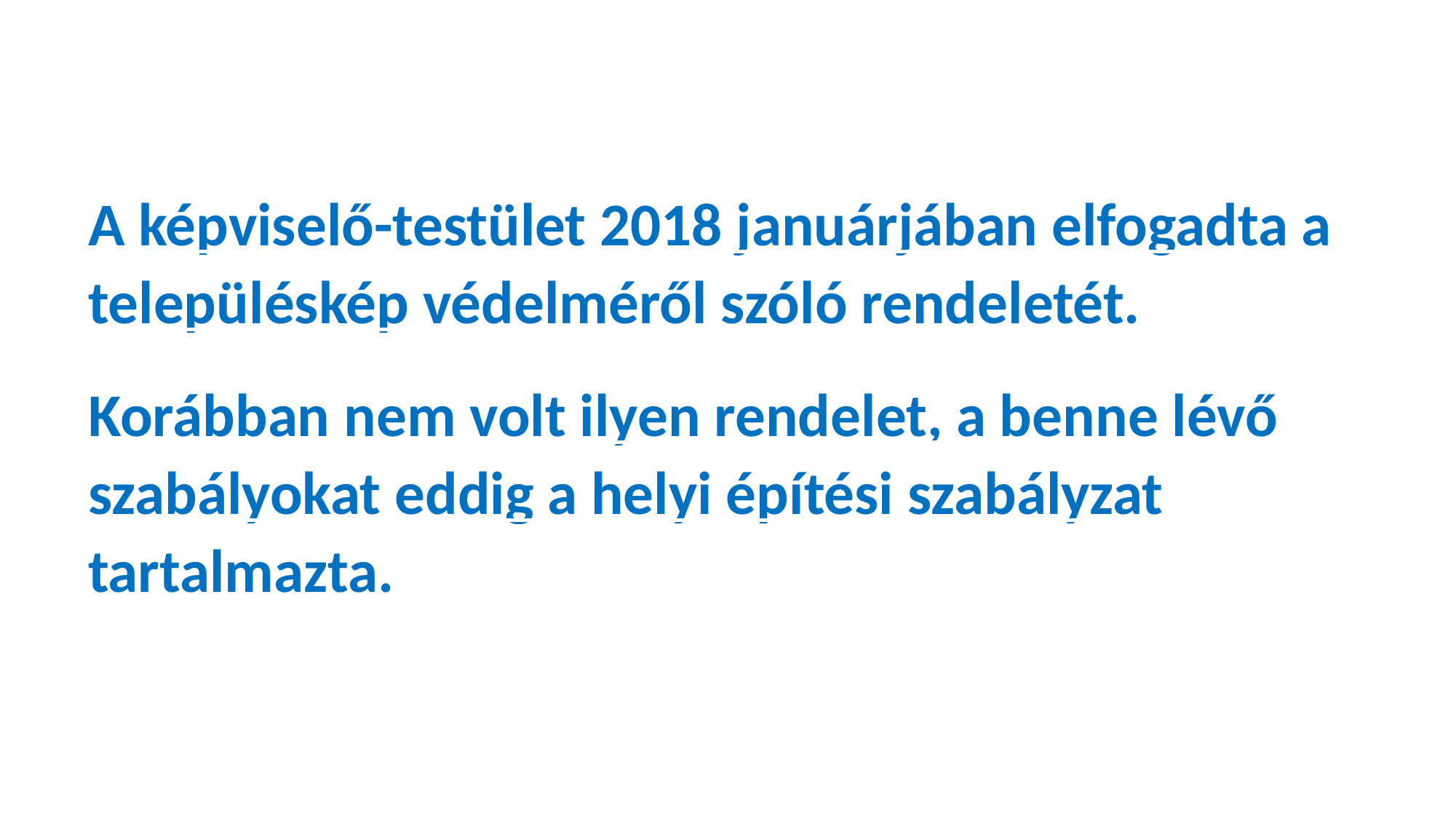

A képviselő-testület 2018 januárjában elfogadta a településkép védelméről szóló rendeletét.

Korábban nem volt ilyen rendelet, a benne lévő szabályokat eddig a helyi építési szabályzat tartalmazta.